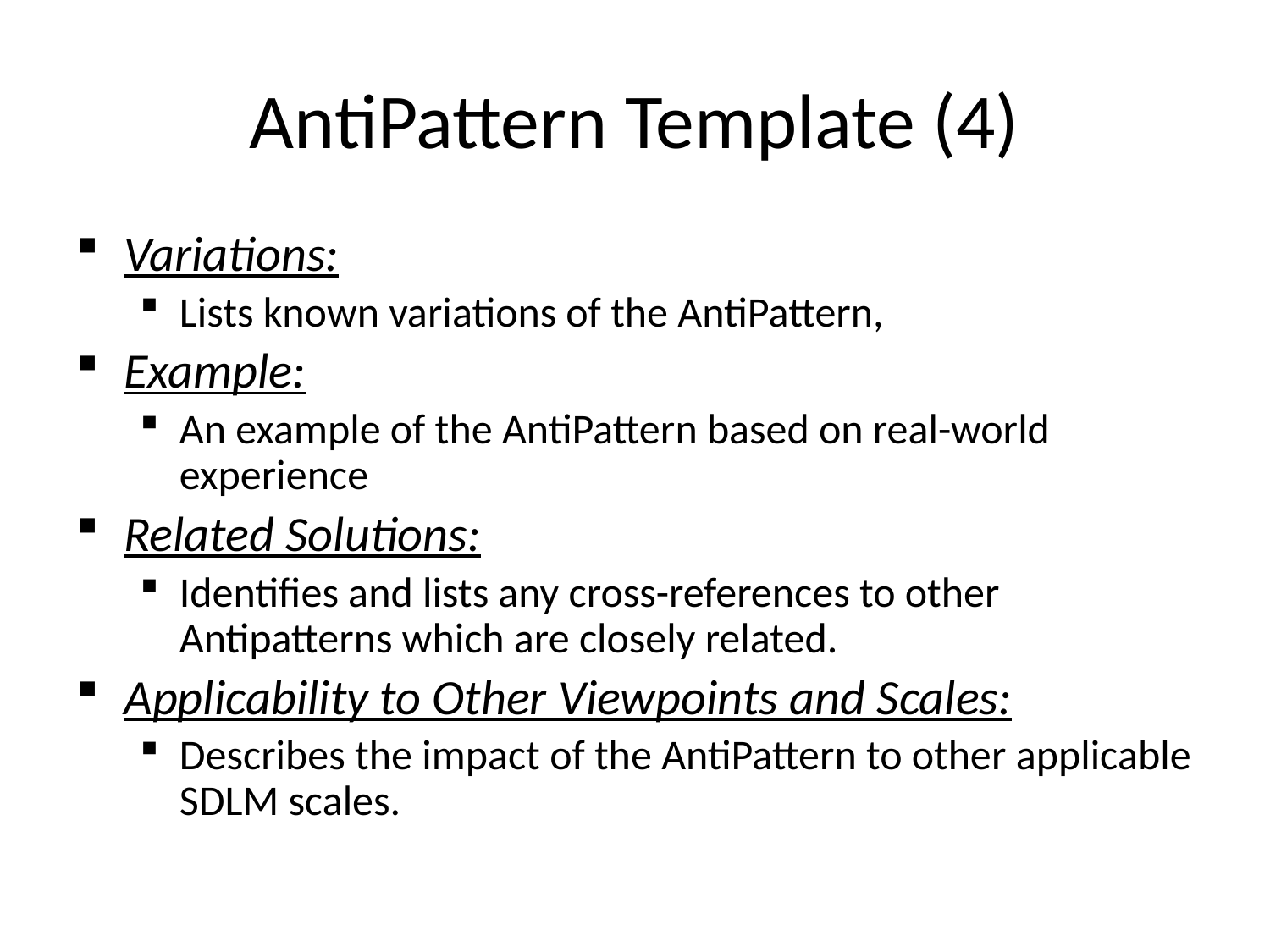

# AntiPattern Template (4)
Variations:
Lists known variations of the AntiPattern,
Example:
An example of the AntiPattern based on real-world experience
Related Solutions:
Identifies and lists any cross-references to other Antipatterns which are closely related.
Applicability to Other Viewpoints and Scales:
Describes the impact of the AntiPattern to other applicable SDLM scales.